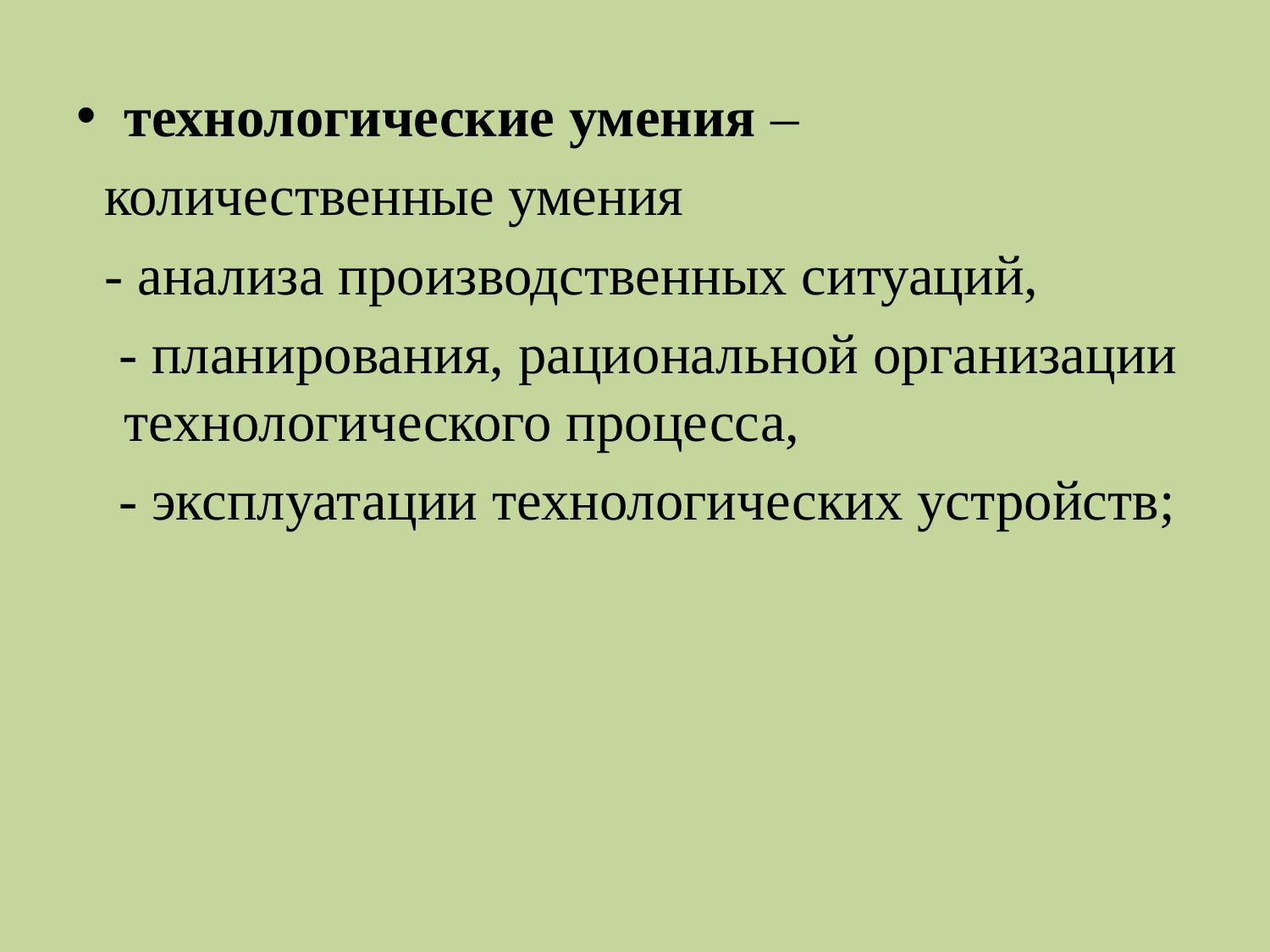

#
технологические умения –
  количественные умения
  - анализа производственных ситуаций,
   - планирования, рациональной организации технологического процесса,
   - эксплуатации технологических устройств;